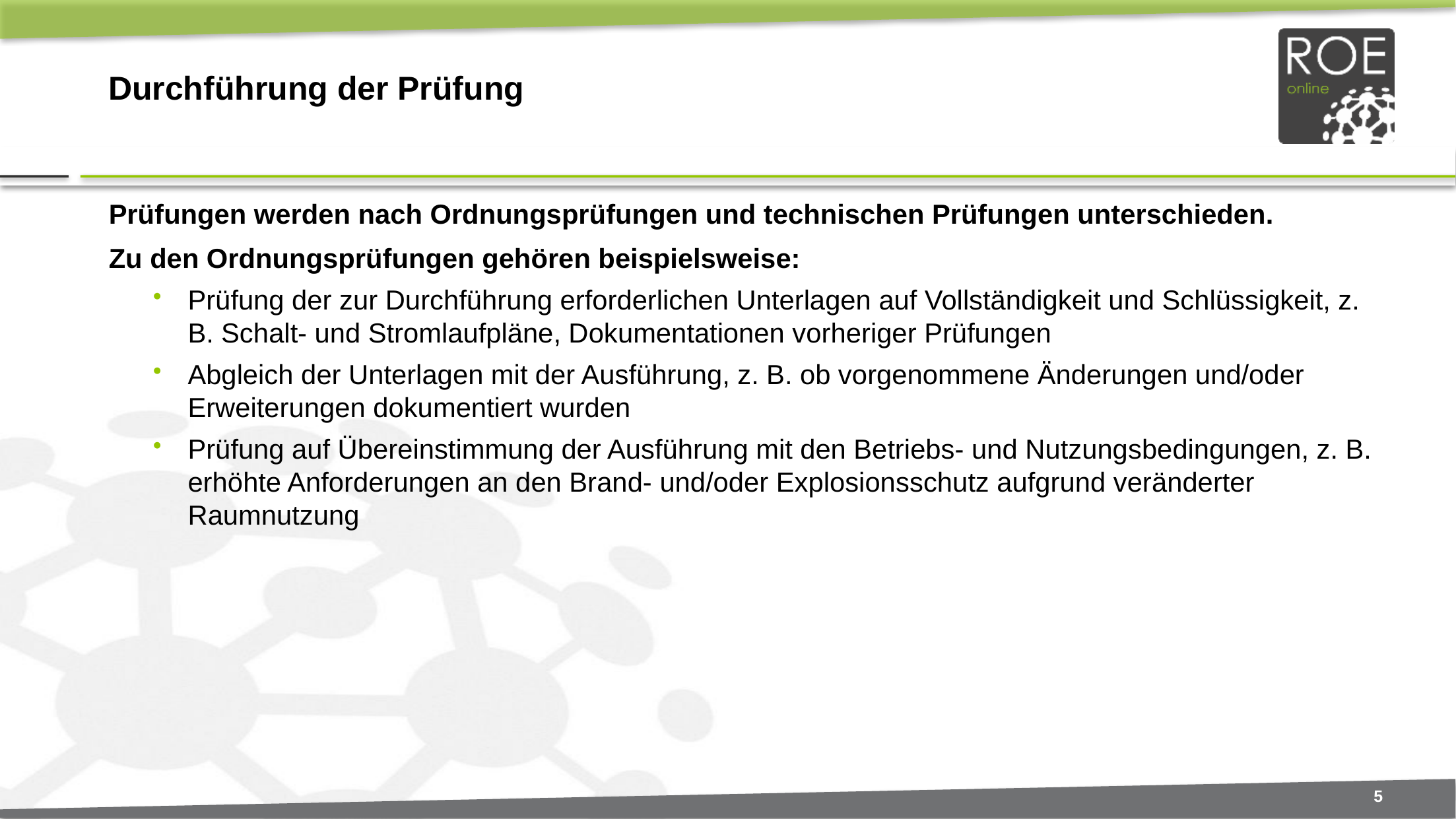

# Durchführung der Prüfung
Prüfungen werden nach Ordnungsprüfungen und technischen Prüfungen unterschieden.
Zu den Ordnungsprüfungen gehören beispielsweise:
Prüfung der zur Durchführung erforderlichen Unterlagen auf Vollständigkeit und Schlüssigkeit, z. B. Schalt- und Stromlaufpläne, Dokumentationen vorheriger Prüfungen
Abgleich der Unterlagen mit der Ausführung, z. B. ob vorgenommene Änderungen und/oder Erweiterungen dokumentiert wurden
Prüfung auf Übereinstimmung der Ausführung mit den Betriebs- und Nutzungsbedingungen, z. B. erhöhte Anforderungen an den Brand- und/oder Explosionsschutz aufgrund veränderter Raumnutzung

5